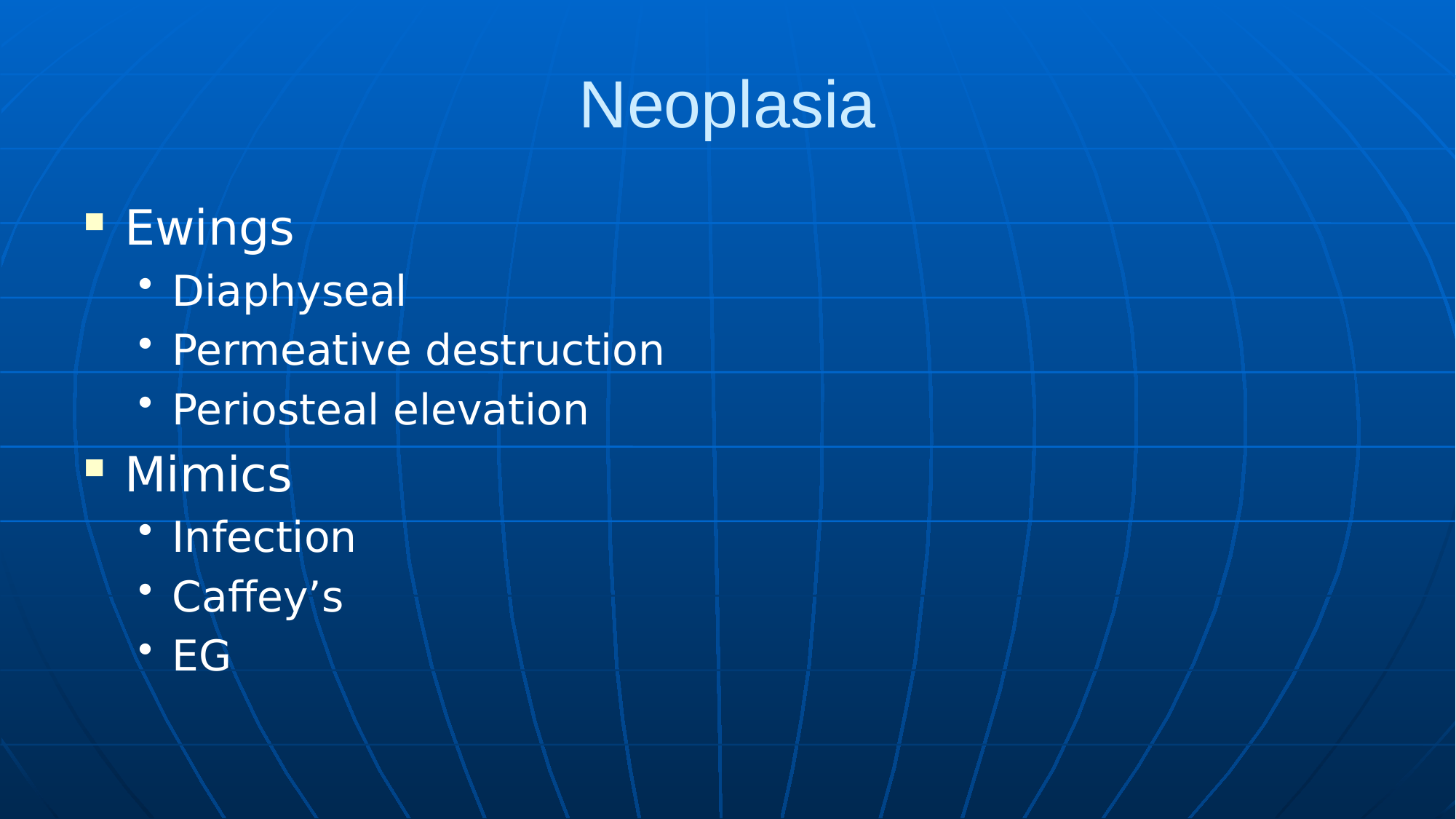

# Neoplasia
Ewings
Diaphyseal
Permeative destruction
Periosteal elevation
Mimics
Infection
Caffey’s
EG